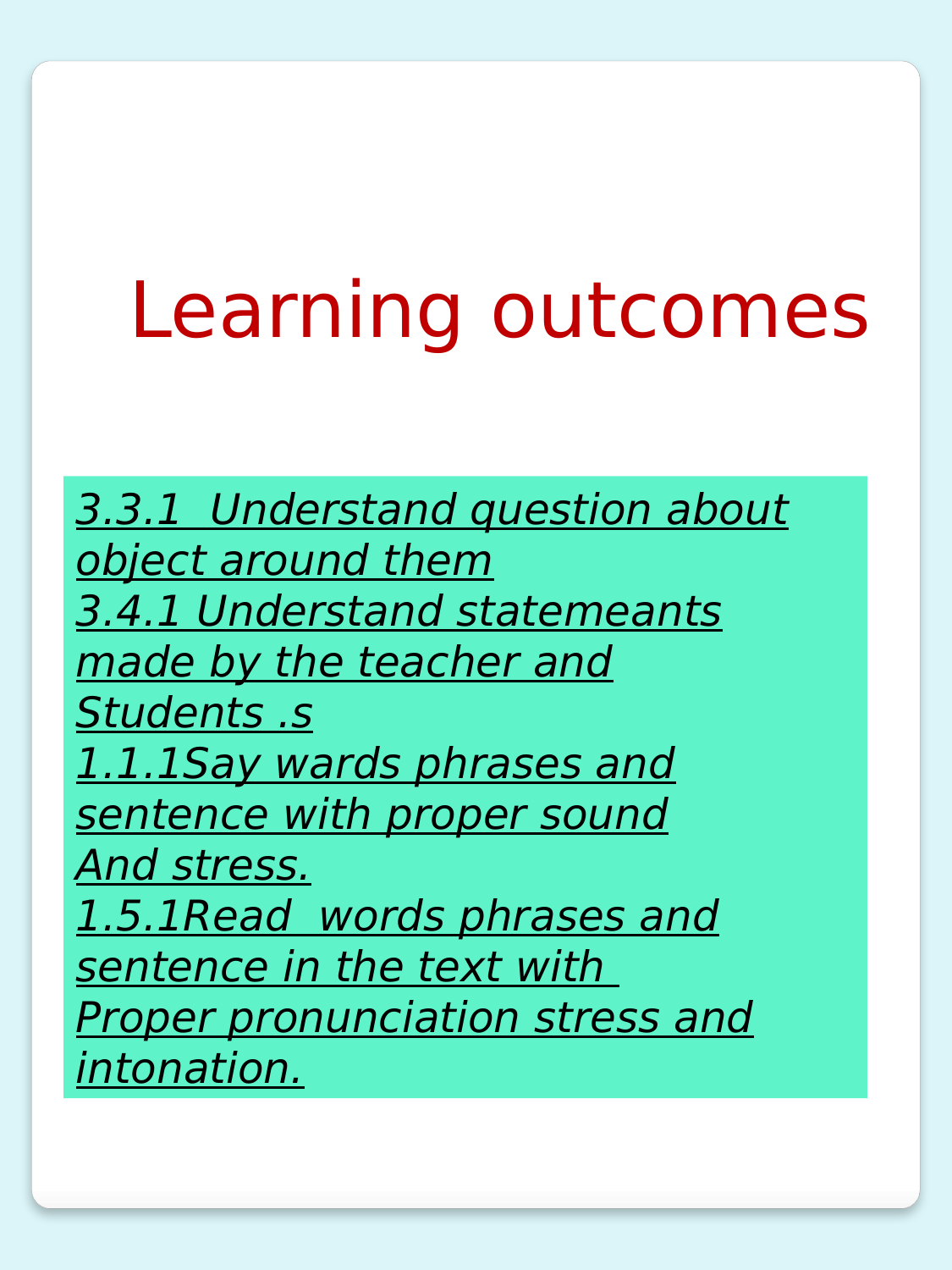

Learning outcomes
3.3.1  Understand question about object around them
3.4.1 Understand statemeants made by the teacher and
Students .s
1.1.1Say wards phrases and sentence with proper sound
And stress.
1.5.1Read  words phrases and sentence in the text with
Proper pronunciation stress and intonation.